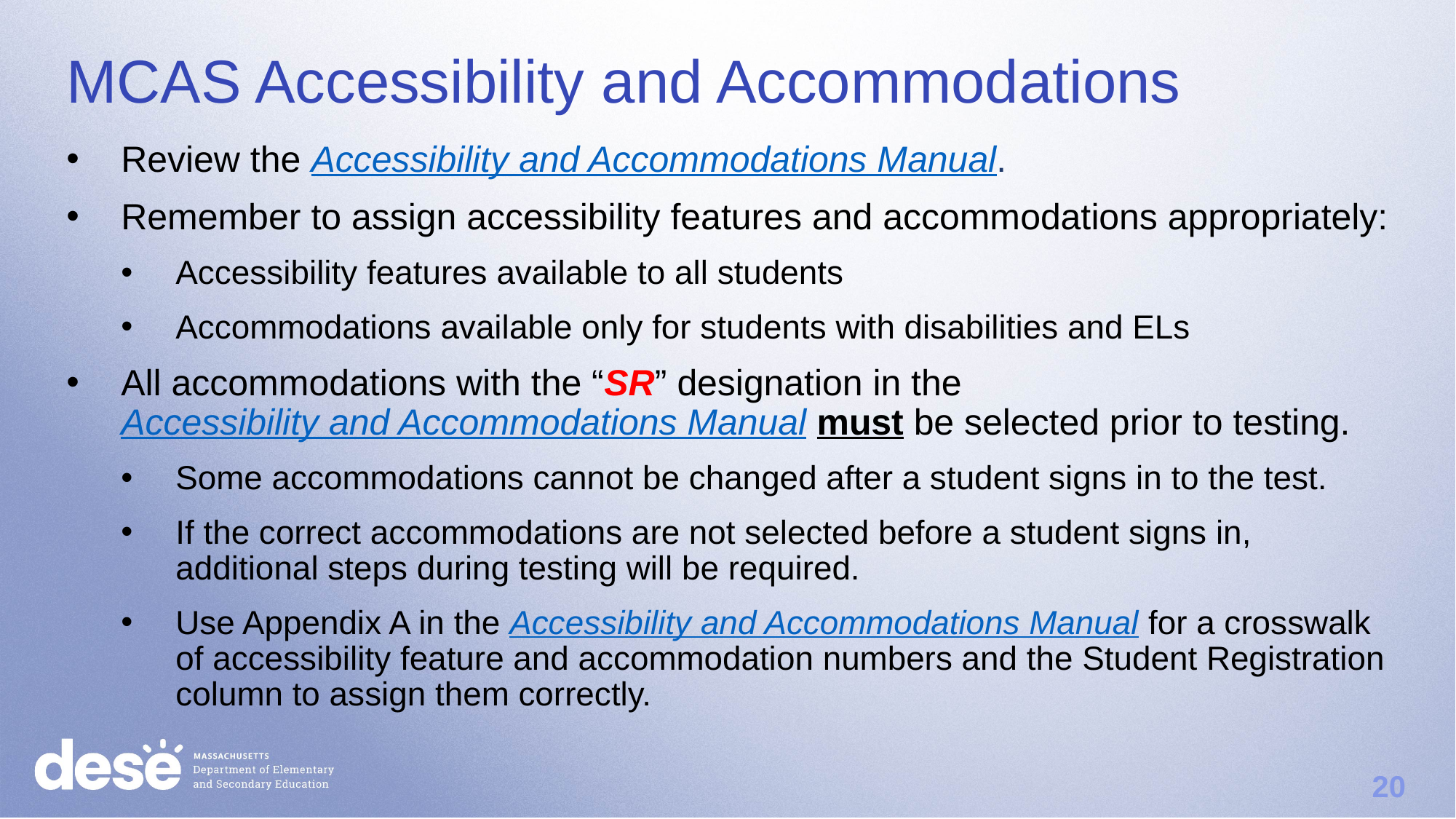

# MCAS Accessibility and Accommodations
Review the Accessibility and Accommodations Manual.
Remember to assign accessibility features and accommodations appropriately:
Accessibility features available to all students
Accommodations available only for students with disabilities and ELs
All accommodations with the “SR” designation in the Accessibility and Accommodations Manual must be selected prior to testing.
Some accommodations cannot be changed after a student signs in to the test.
If the correct accommodations are not selected before a student signs in, additional steps during testing will be required.
Use Appendix A in the Accessibility and Accommodations Manual for a crosswalk of accessibility feature and accommodation numbers and the Student Registration column to assign them correctly.